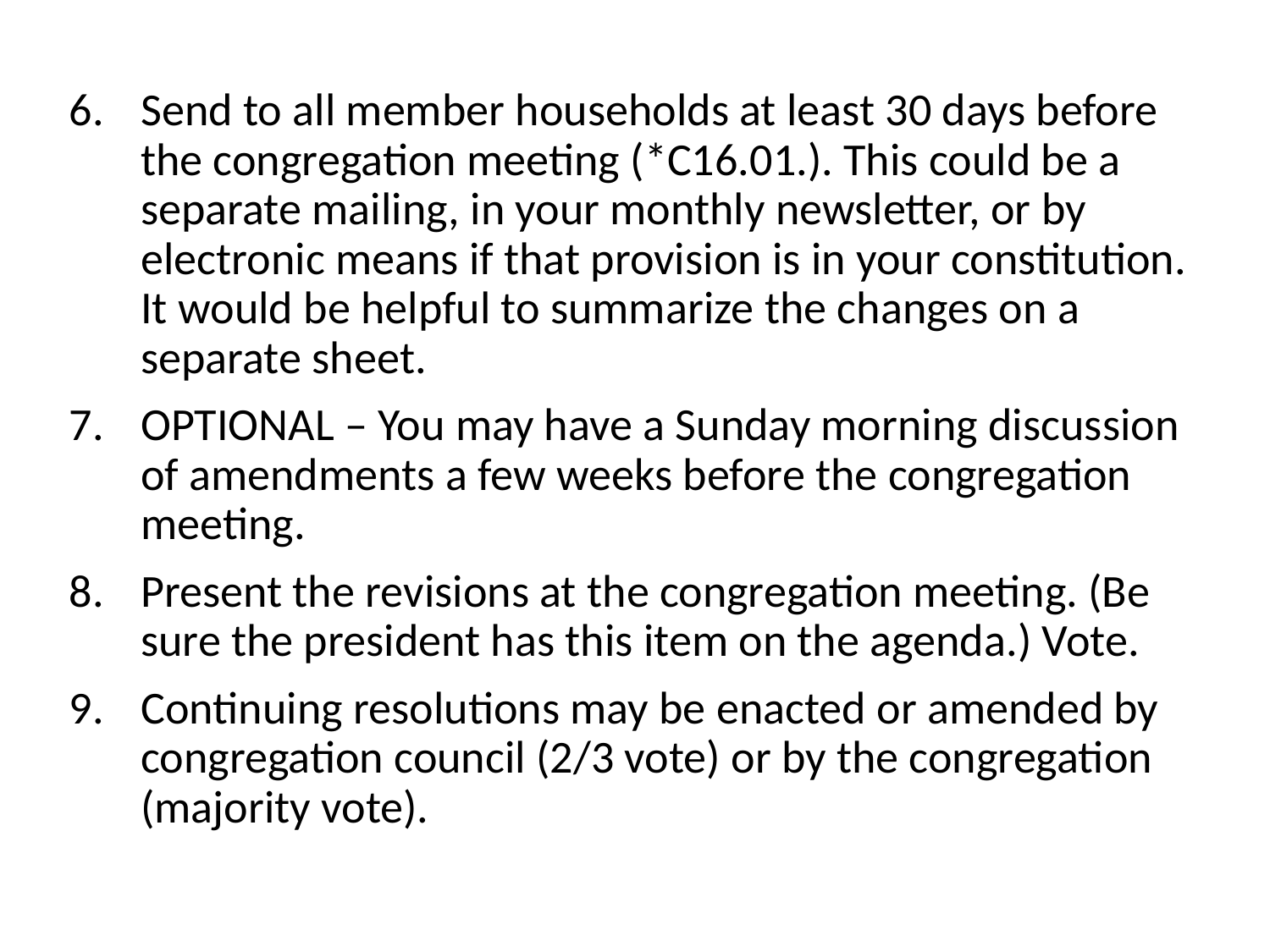

Send to all member households at least 30 days before the congregation meeting (*C16.01.). This could be a separate mailing, in your monthly newsletter, or by electronic means if that provision is in your constitution. It would be helpful to summarize the changes on a separate sheet.
OPTIONAL – You may have a Sunday morning discussion of amendments a few weeks before the congregation meeting.
Present the revisions at the congregation meeting. (Be sure the president has this item on the agenda.) Vote.
Continuing resolutions may be enacted or amended by congregation council (2/3 vote) or by the congregation (majority vote).